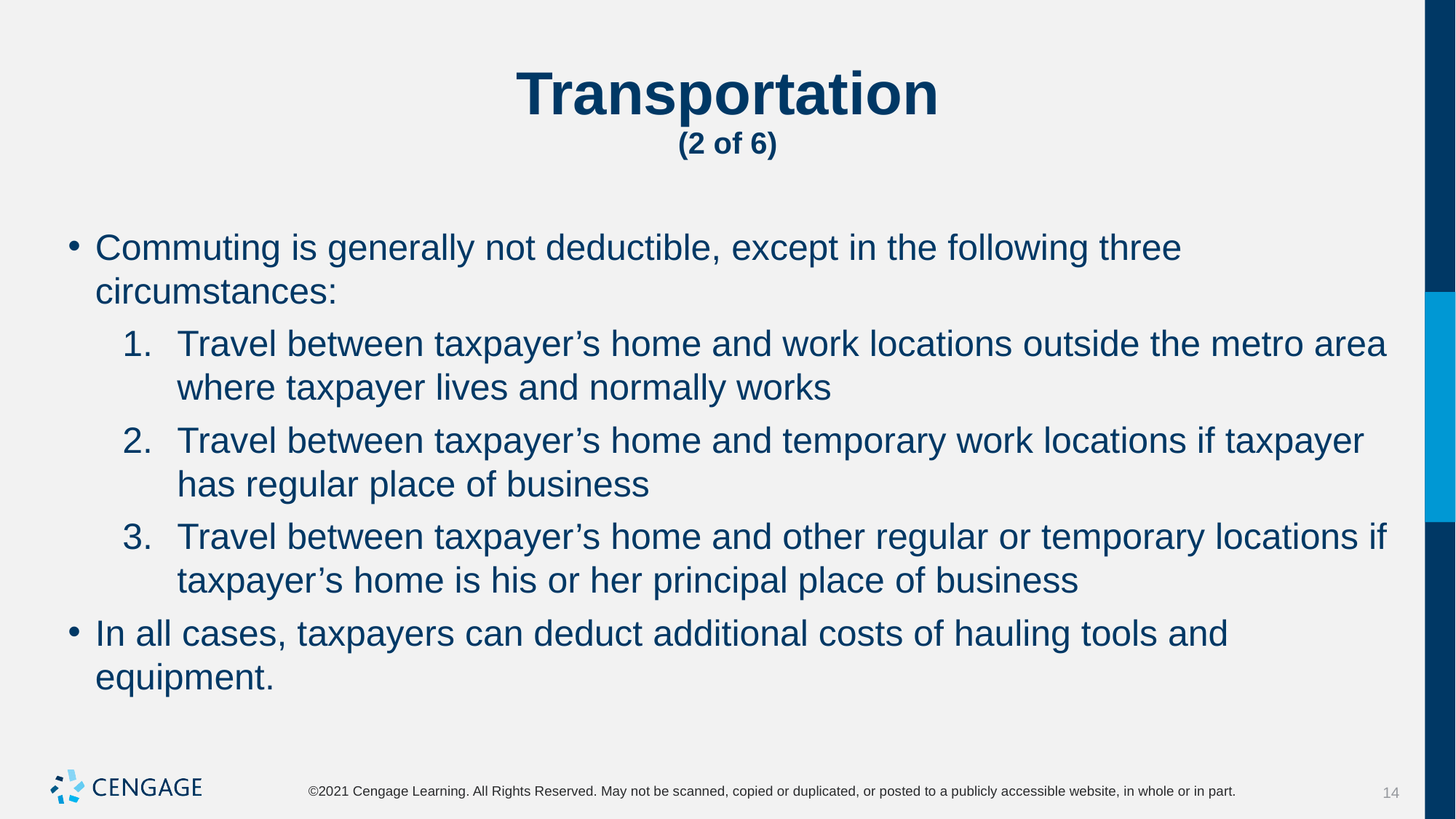

# Transportation (2 of 6)
Commuting is generally not deductible, except in the following three circumstances:
Travel between taxpayer’s home and work locations outside the metro area where taxpayer lives and normally works
Travel between taxpayer’s home and temporary work locations if taxpayer has regular place of business
Travel between taxpayer’s home and other regular or temporary locations if taxpayer’s home is his or her principal place of business
In all cases, taxpayers can deduct additional costs of hauling tools and equipment.